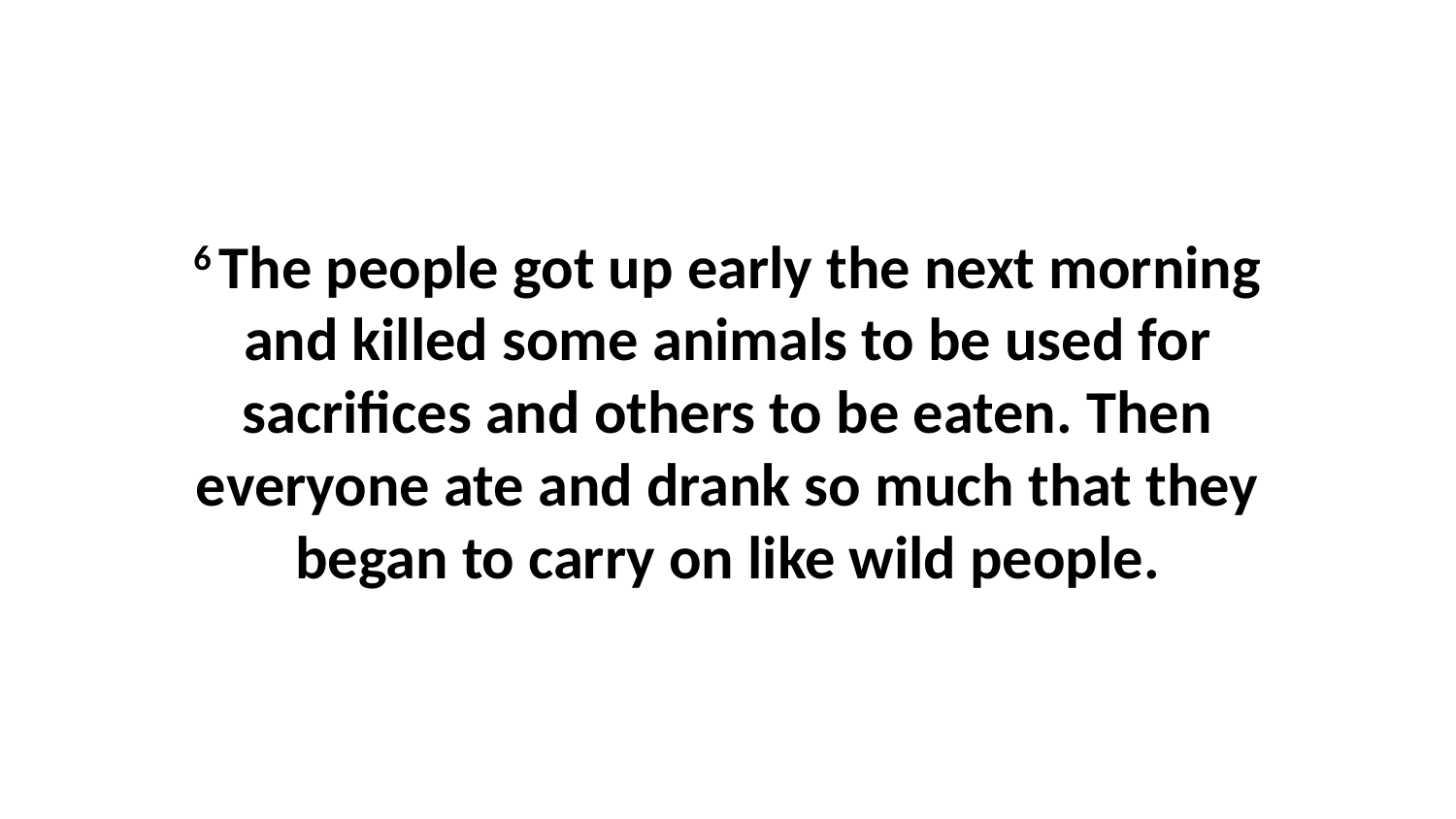

6 The people got up early the next morning and killed some animals to be used for sacrifices and others to be eaten. Then everyone ate and drank so much that they began to carry on like wild people.